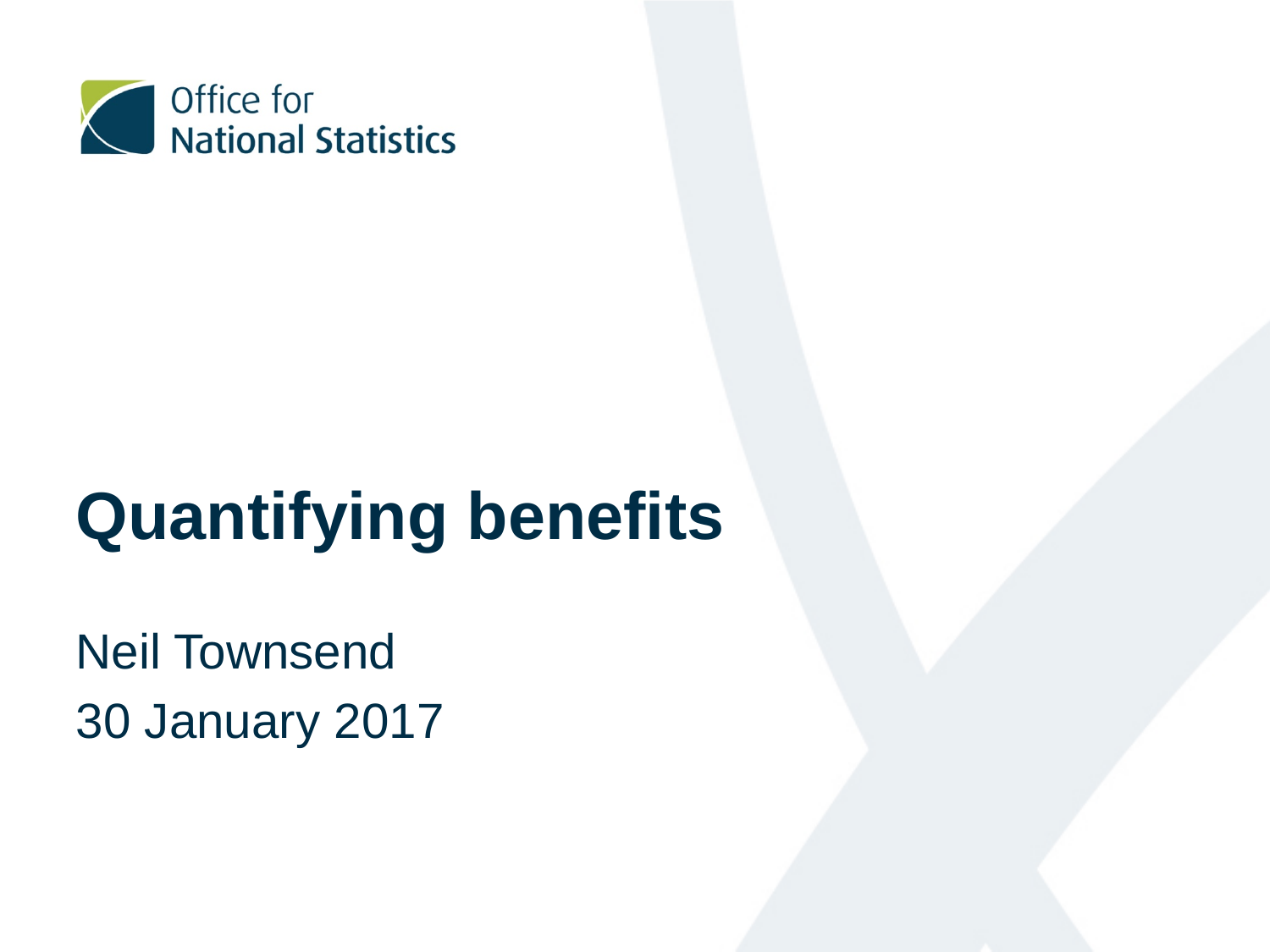

Quantifying benefits
Neil Townsend
30 January 2017